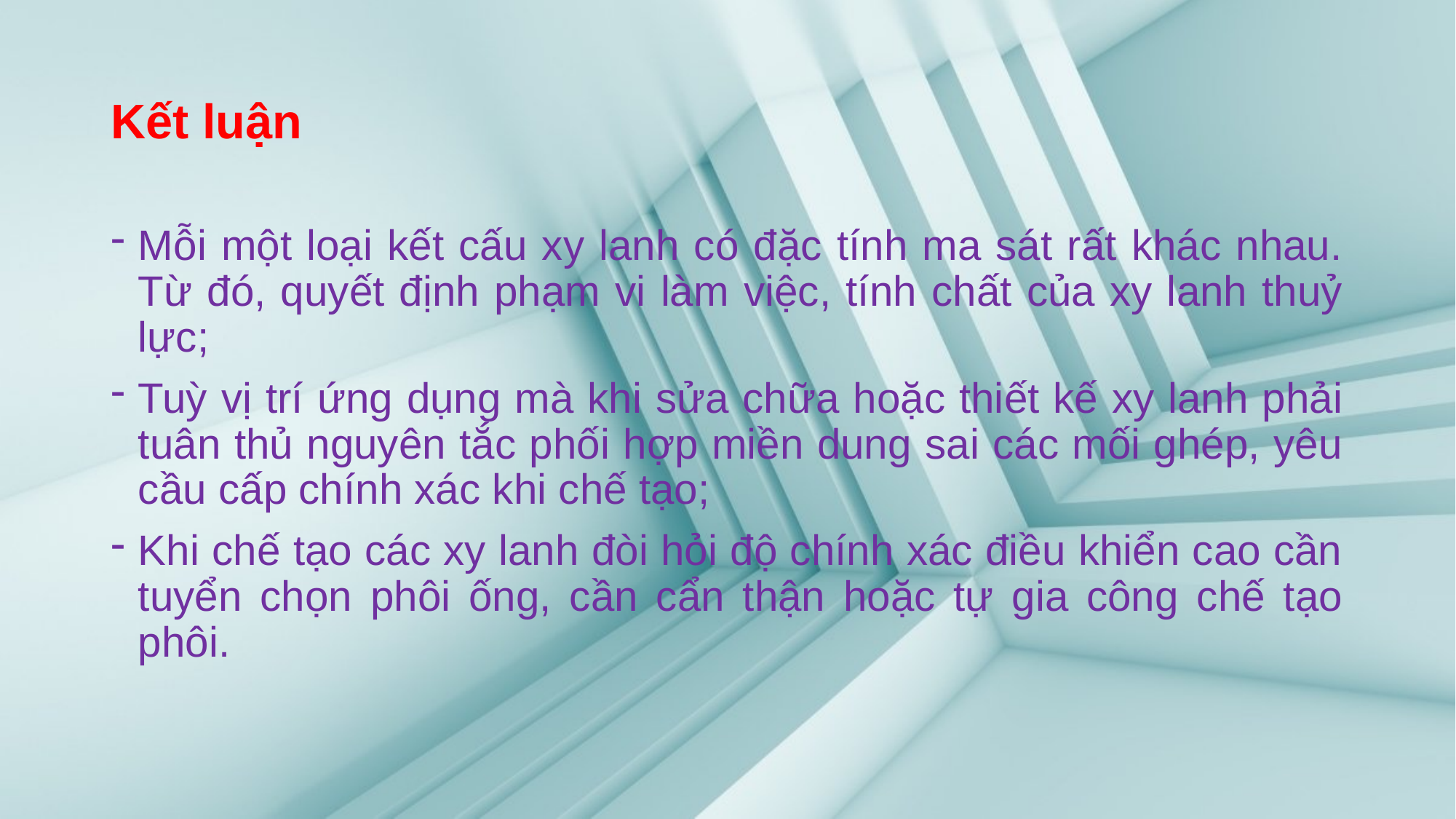

# Kết luận
Mỗi một loại kết cấu xy lanh có đặc tính ma sát rất khác nhau. Từ đó, quyết định phạm vi làm việc, tính chất của xy lanh thuỷ lực;
Tuỳ vị trí ứng dụng mà khi sửa chữa hoặc thiết kế xy lanh phải tuân thủ nguyên tắc phối hợp miền dung sai các mối ghép, yêu cầu cấp chính xác khi chế tạo;
Khi chế tạo các xy lanh đòi hỏi độ chính xác điều khiển cao cần tuyển chọn phôi ống, cần cẩn thận hoặc tự gia công chế tạo phôi.